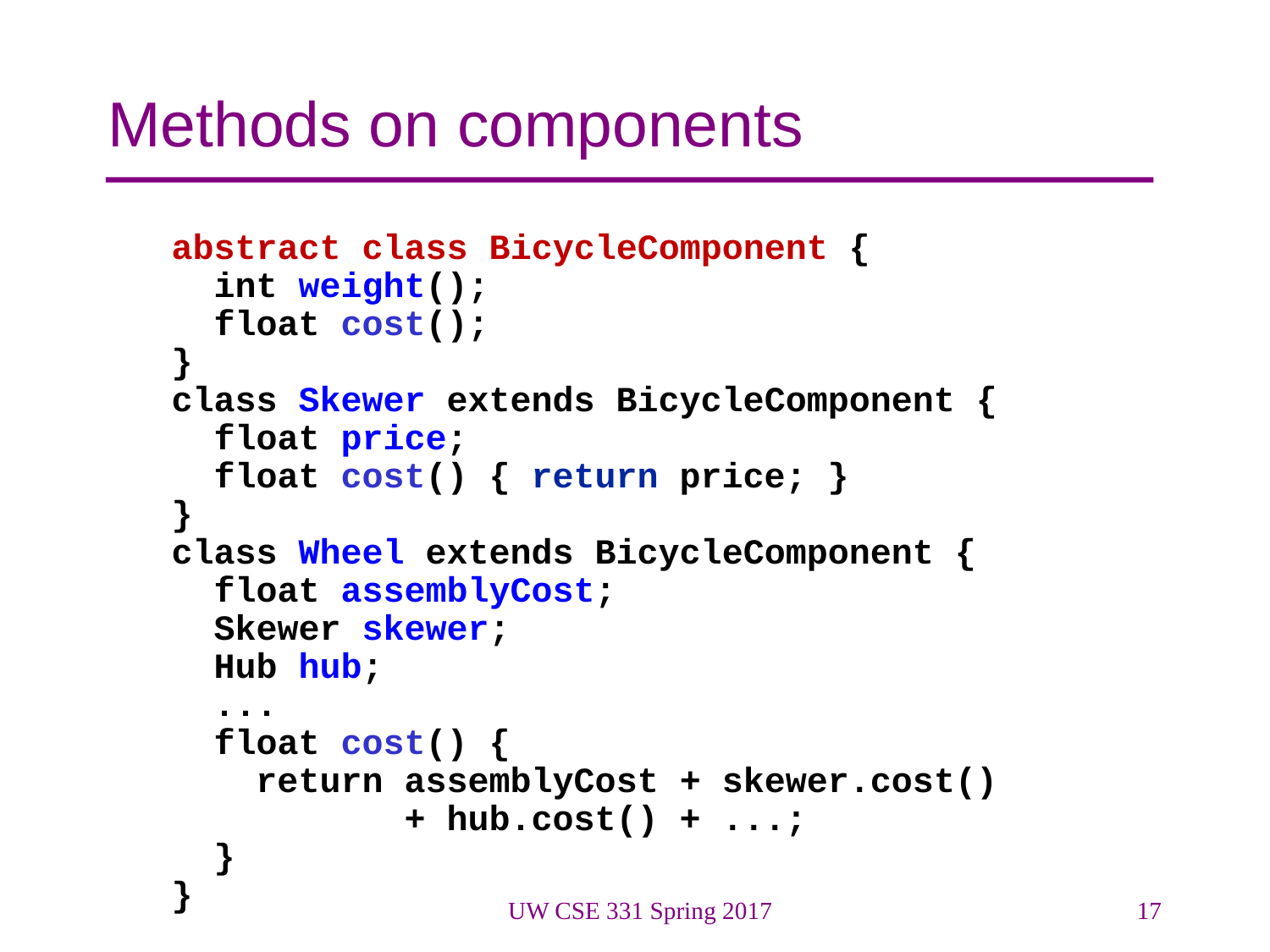

# Methods on components
abstract class BicycleComponent {
  int weight();
  float cost();
}
class Skewer extends BicycleComponent {
  float price;
  float cost() { return price; }
}
class Wheel extends BicycleComponent {
  float assemblyCost;
  Skewer skewer;
  Hub hub;
  ...
  float cost() {
    return assemblyCost + skewer.cost()
           + hub.cost() + ...;
  }
}
UW CSE 331 Spring 2017
17